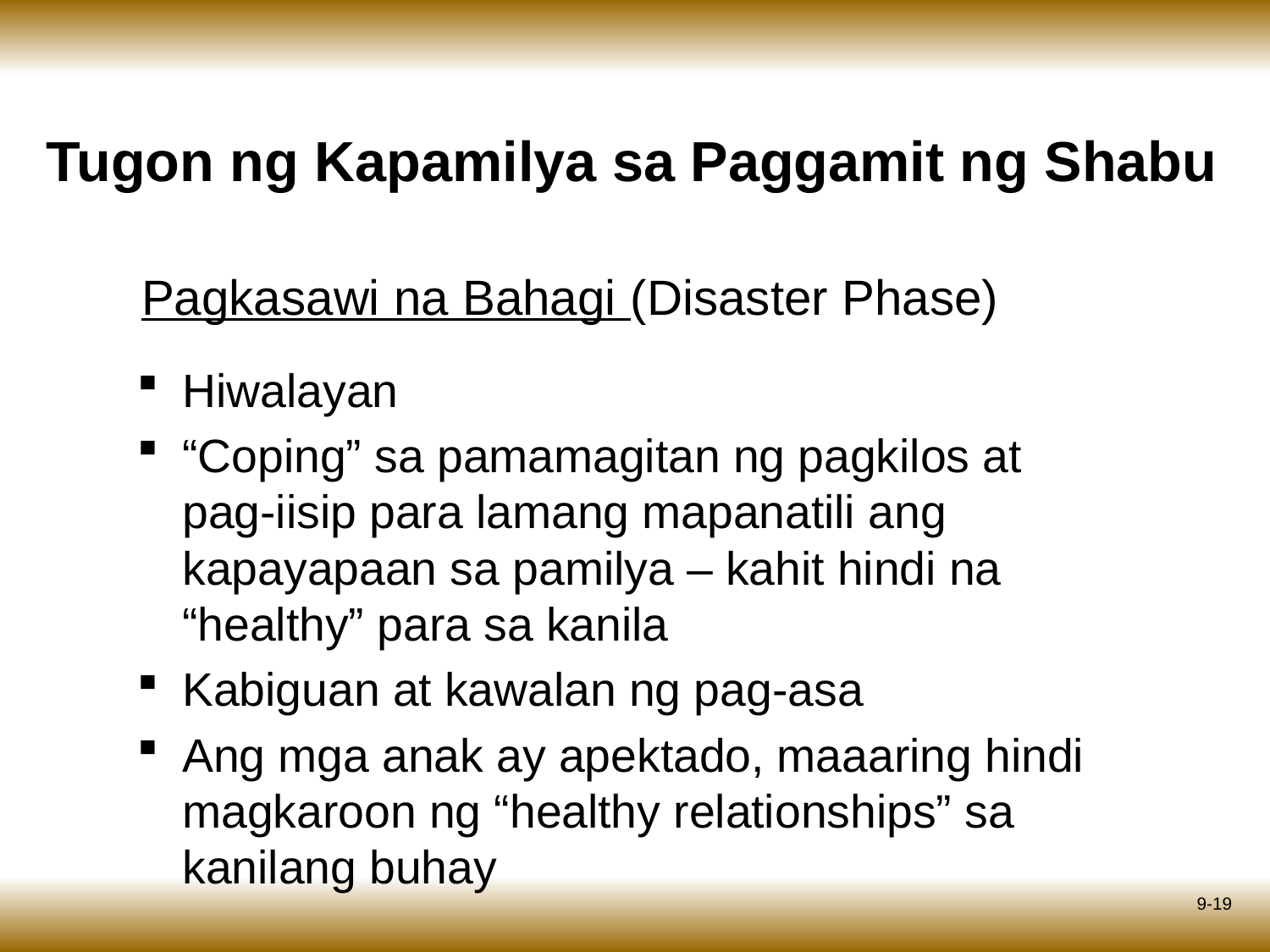

# Tugon ng Kapamilya sa Paggamit ng Shabu
Pagkasawi na Bahagi (Disaster Phase)
Hiwalayan
“Coping” sa pamamagitan ng pagkilos at pag-iisip para lamang mapanatili ang kapayapaan sa pamilya – kahit hindi na “healthy” para sa kanila
Kabiguan at kawalan ng pag-asa
Ang mga anak ay apektado, maaaring hindi magkaroon ng “healthy relationships” sa kanilang buhay
9-19